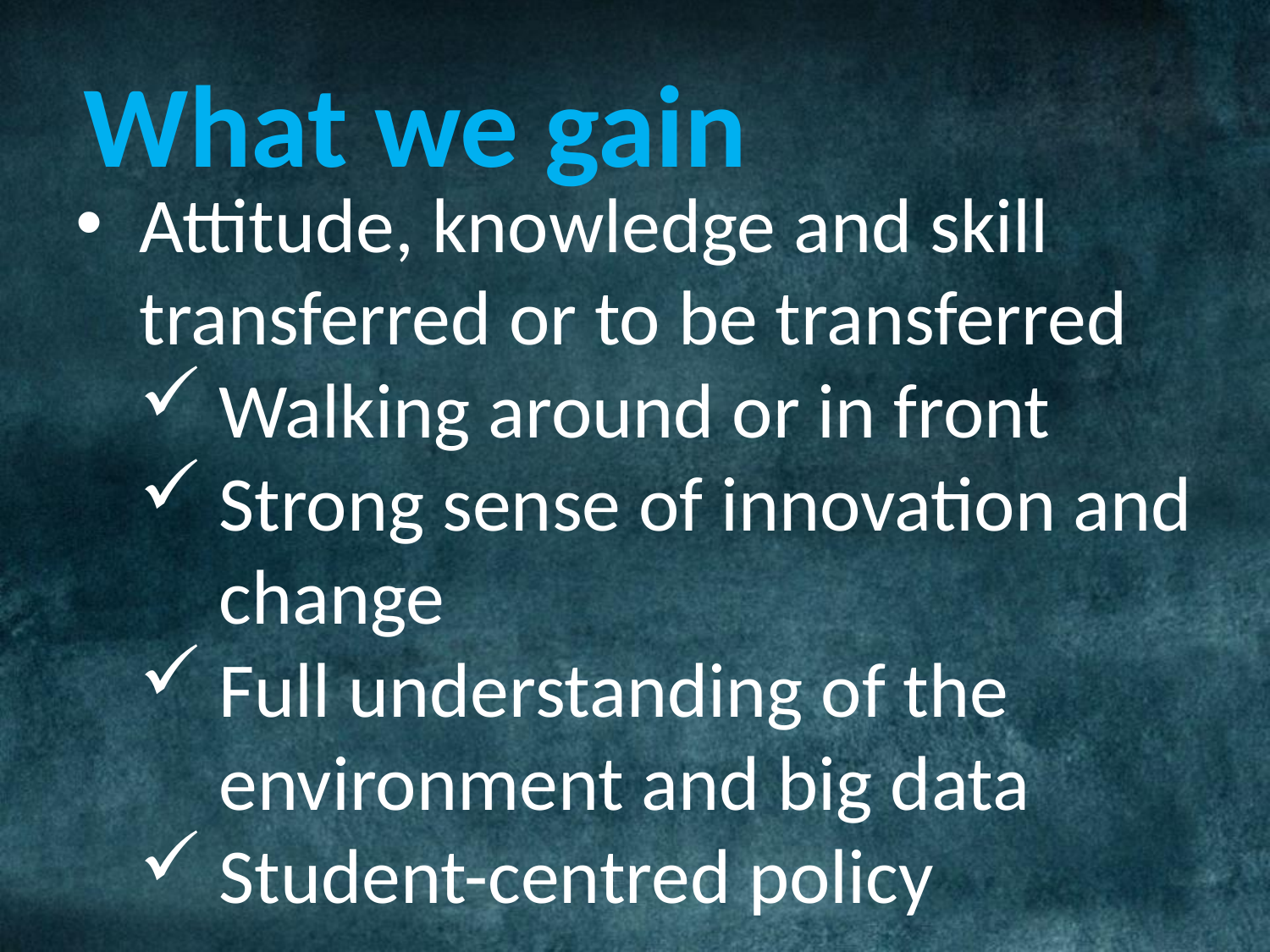

# What we gain
Attitude, knowledge and skill transferred or to be transferred
Walking around or in front
Strong sense of innovation and change
Full understanding of the environment and big data
Student-centred policy